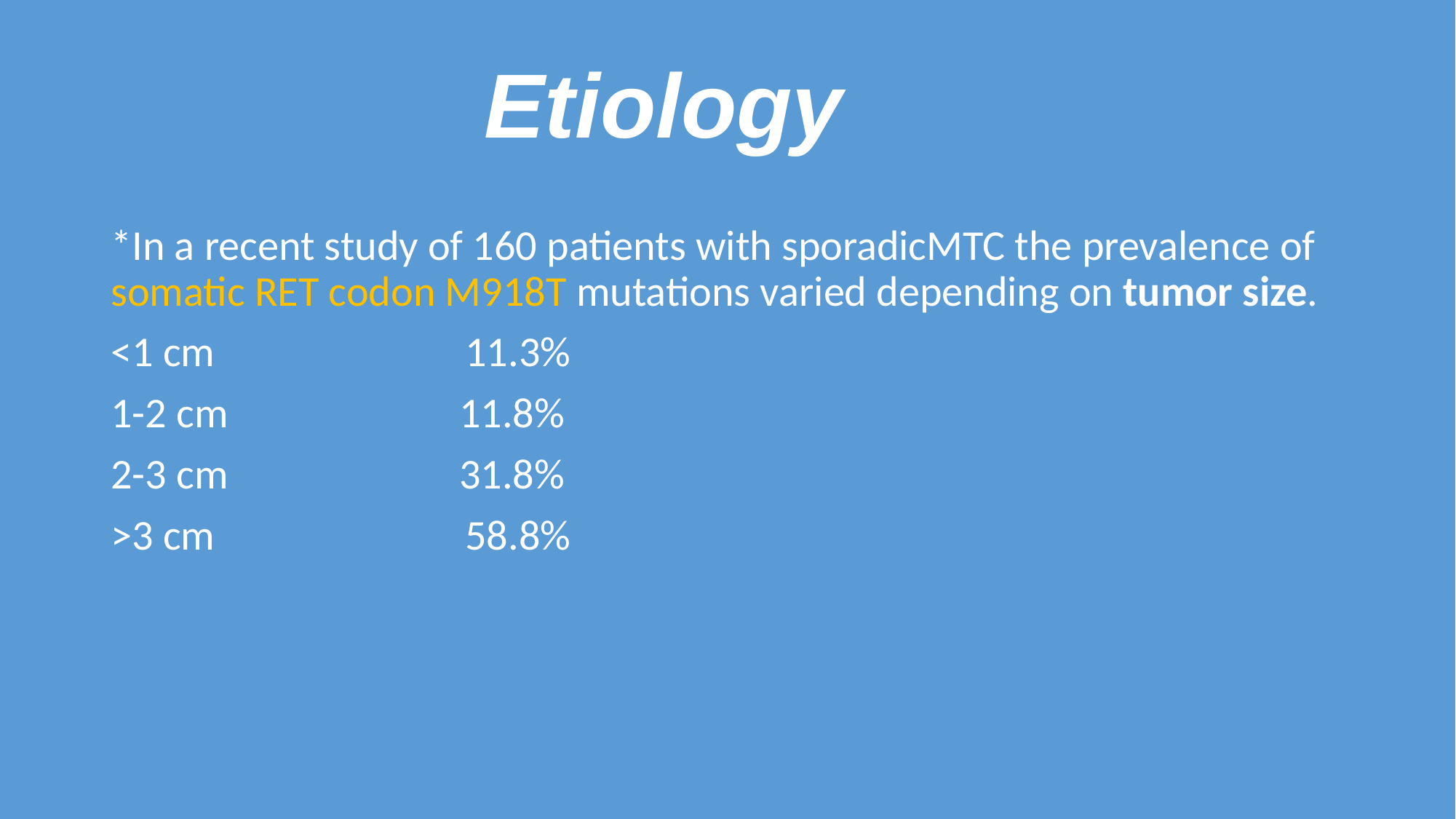

# Etiology
*In a recent study of 160 patients with sporadicMTC the prevalence of somatic RET codon M918T mutations varied depending on tumor size.
<1 cm                          11.3%
1-2 cm                        11.8%
2-3 cm                        31.8%
>3 cm                          58.8%